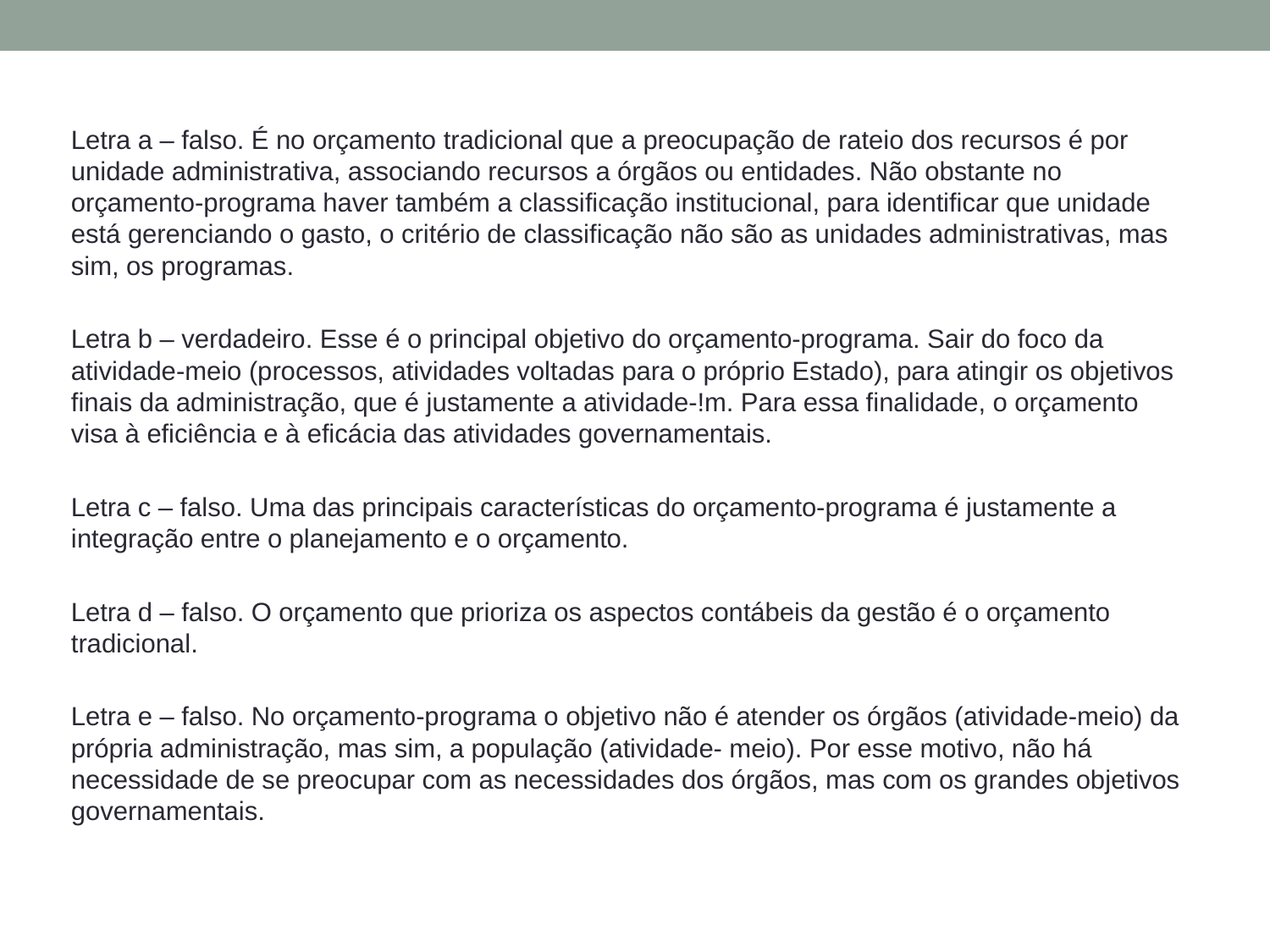

Letra a – falso. É no orçamento tradicional que a preocupação de rateio dos recursos é por unidade administrativa, associando recursos a órgãos ou entidades. Não obstante no orçamento-programa haver também a classificação institucional, para identificar que unidade está gerenciando o gasto, o critério de classificação não são as unidades administrativas, mas sim, os programas.

Letra b – verdadeiro. Esse é o principal objetivo do orçamento-programa. Sair do foco da atividade-meio (processos, atividades voltadas para o próprio Estado), para atingir os objetivos finais da administração, que é justamente a atividade-!m. Para essa finalidade, o orçamento visa à eficiência e à eficácia das atividades governamentais.

Letra c – falso. Uma das principais características do orçamento-programa é justamente a integração entre o planejamento e o orçamento.

Letra d – falso. O orçamento que prioriza os aspectos contábeis da gestão é o orçamento tradicional.

Letra e – falso. No orçamento-programa o objetivo não é atender os órgãos (atividade-meio) da própria administração, mas sim, a população (atividade- meio). Por esse motivo, não há necessidade de se preocupar com as necessidades dos órgãos, mas com os grandes objetivos governamentais.